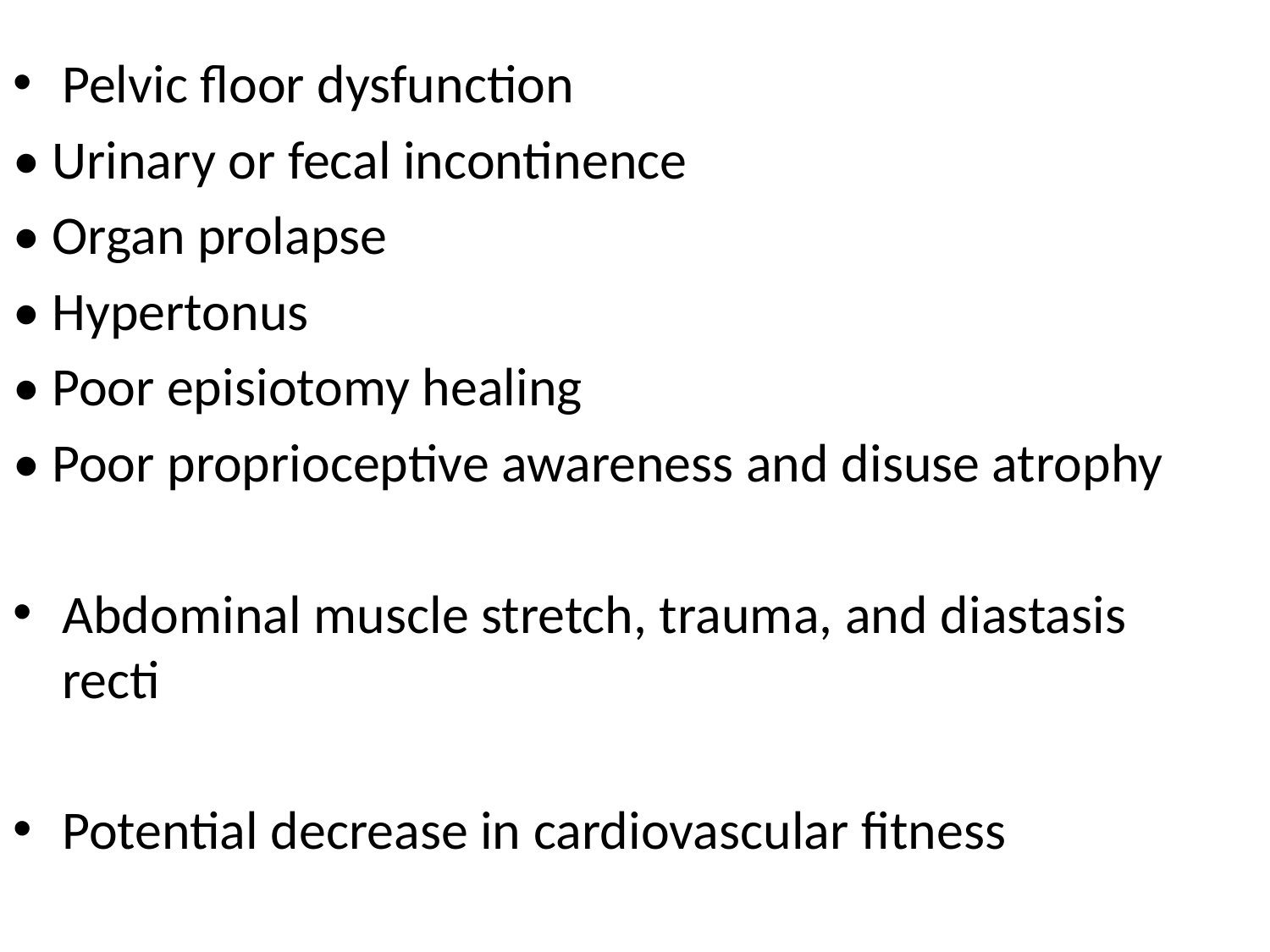

Pelvic floor dysfunction
• Urinary or fecal incontinence
• Organ prolapse
• Hypertonus
• Poor episiotomy healing
• Poor proprioceptive awareness and disuse atrophy

Abdominal muscle stretch, trauma, and diastasis recti

Potential decrease in cardiovascular fitness